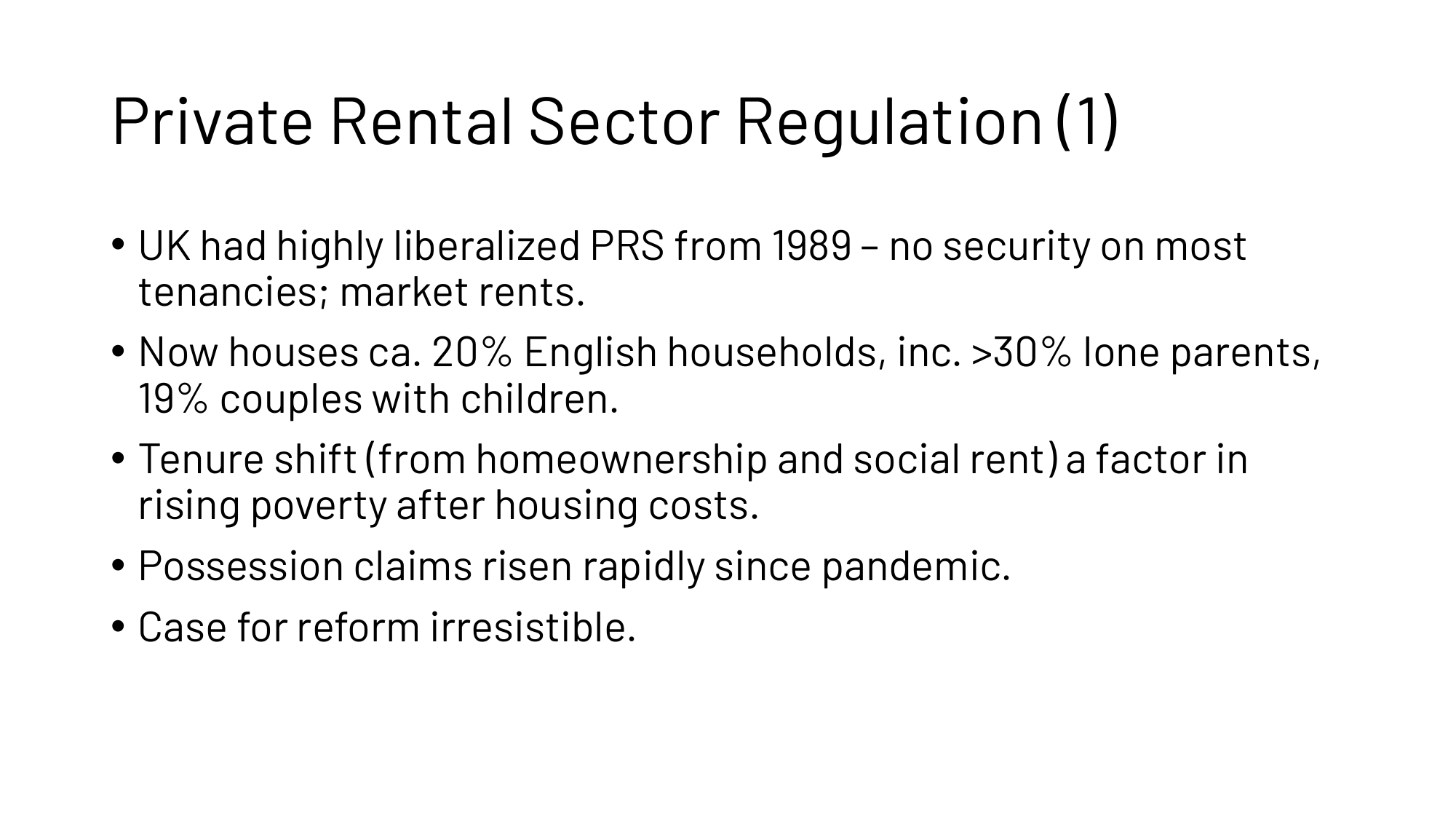

# Private Rental Sector Regulation (1)
UK had highly liberalized PRS from 1989 – no security on most tenancies; market rents.
Now houses ca. 20% English households, inc. >30% lone parents, 19% couples with children.
Tenure shift (from homeownership and social rent) a factor in rising poverty after housing costs.
Possession claims risen rapidly since pandemic.
Case for reform irresistible.